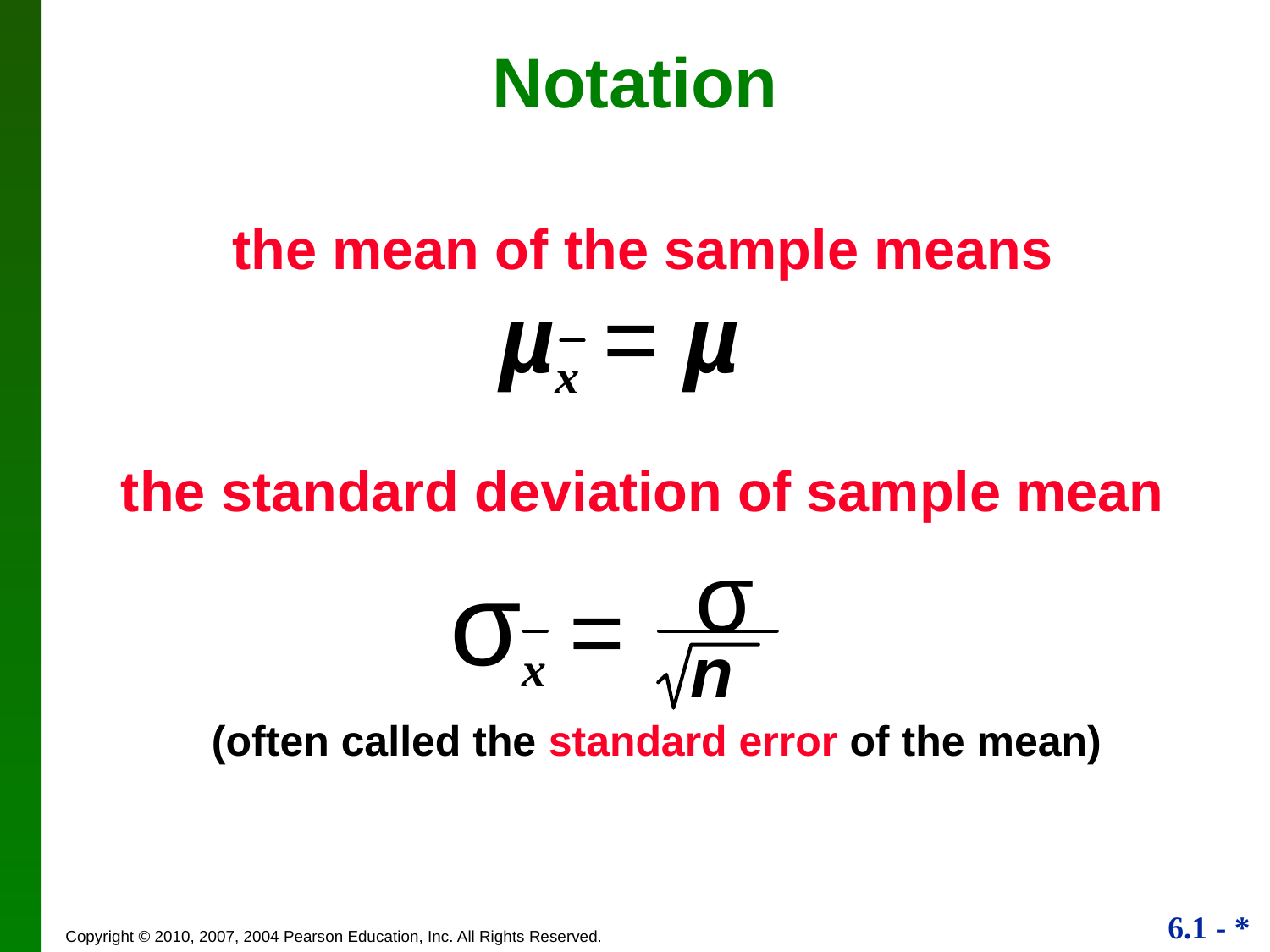

# Notation
the mean of the sample means

the standard deviation of sample mean

  (often called the standard error of the mean)
µx = µ
σ
σx =

n